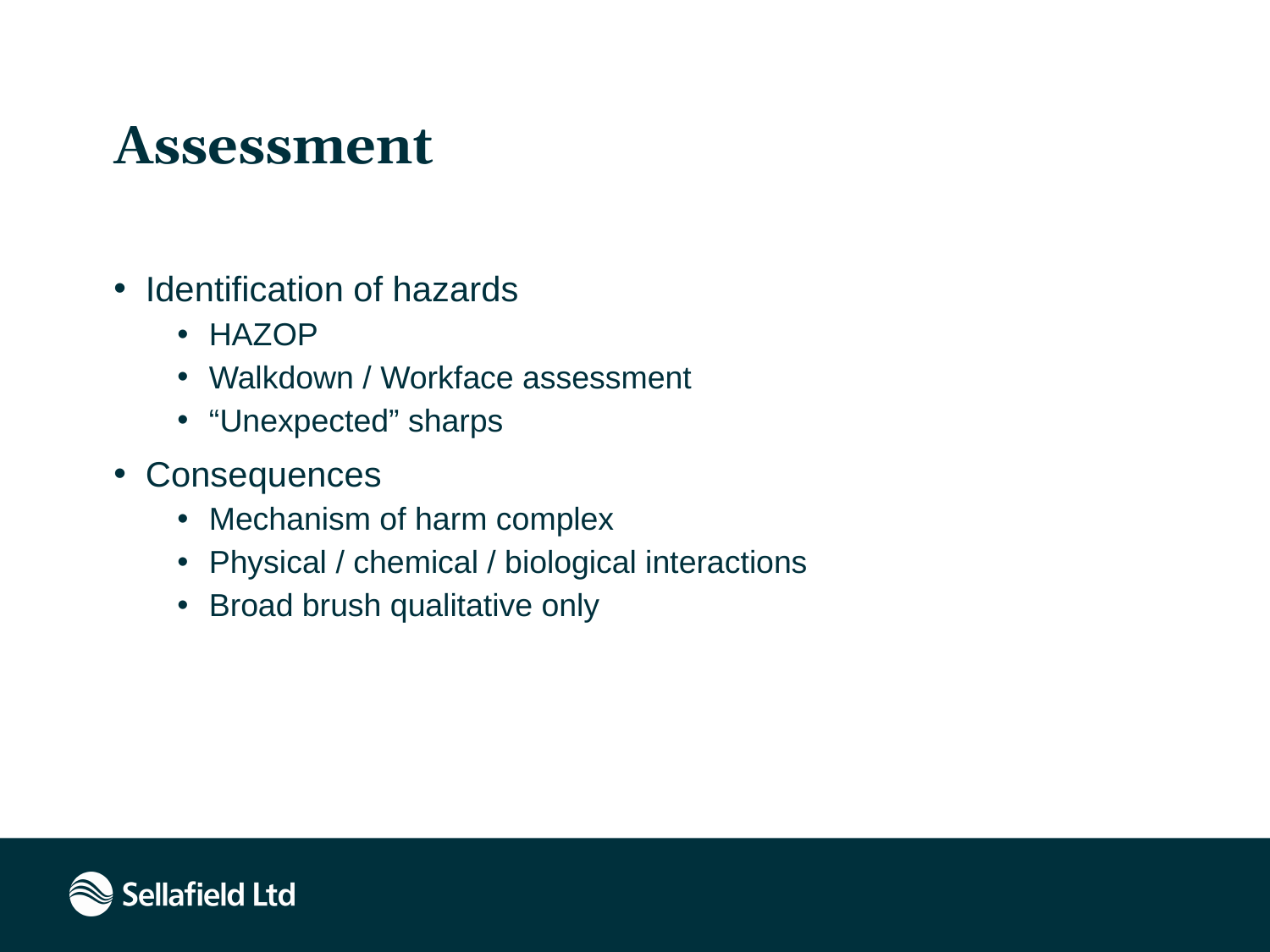

# Assessment
Identification of hazards
HAZOP
Walkdown / Workface assessment
“Unexpected” sharps
Consequences
Mechanism of harm complex
Physical / chemical / biological interactions
Broad brush qualitative only